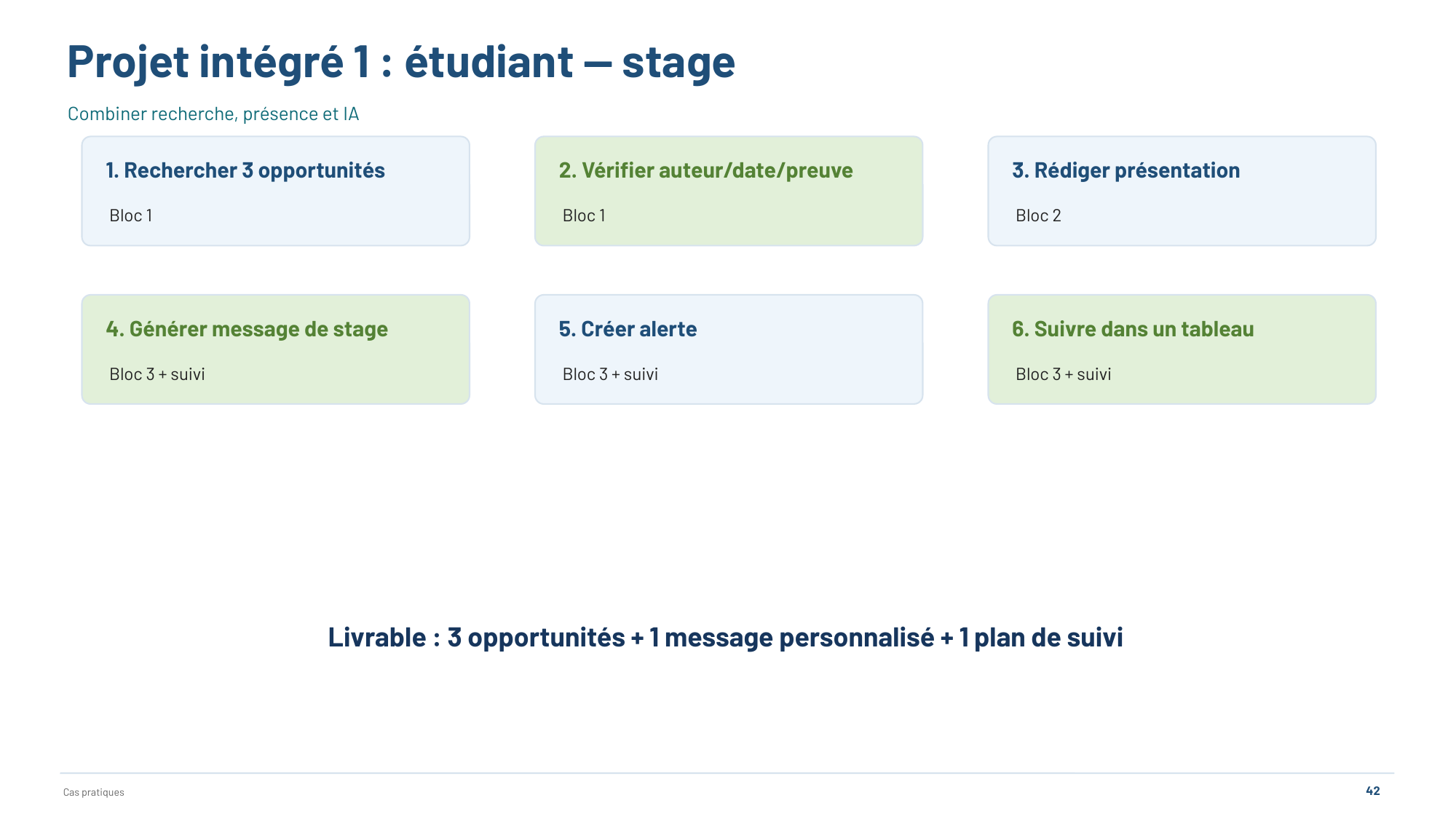

Projet intégré 1 : étudiant — stage
Combiner recherche, présence et IA

1. Rechercher 3 opportunités
2. Vérifier auteur/date/preuve
3. Rédiger présentation
Bloc 1
Bloc 1
Bloc 2

4. Générer message de stage
5. Créer alerte
6. Suivre dans un tableau
Bloc 3 + suivi
Bloc 3 + suivi
Bloc 3 + suivi
Livrable : 3 opportunités + 1 message personnalisé + 1 plan de suivi

42
Cas pratiques